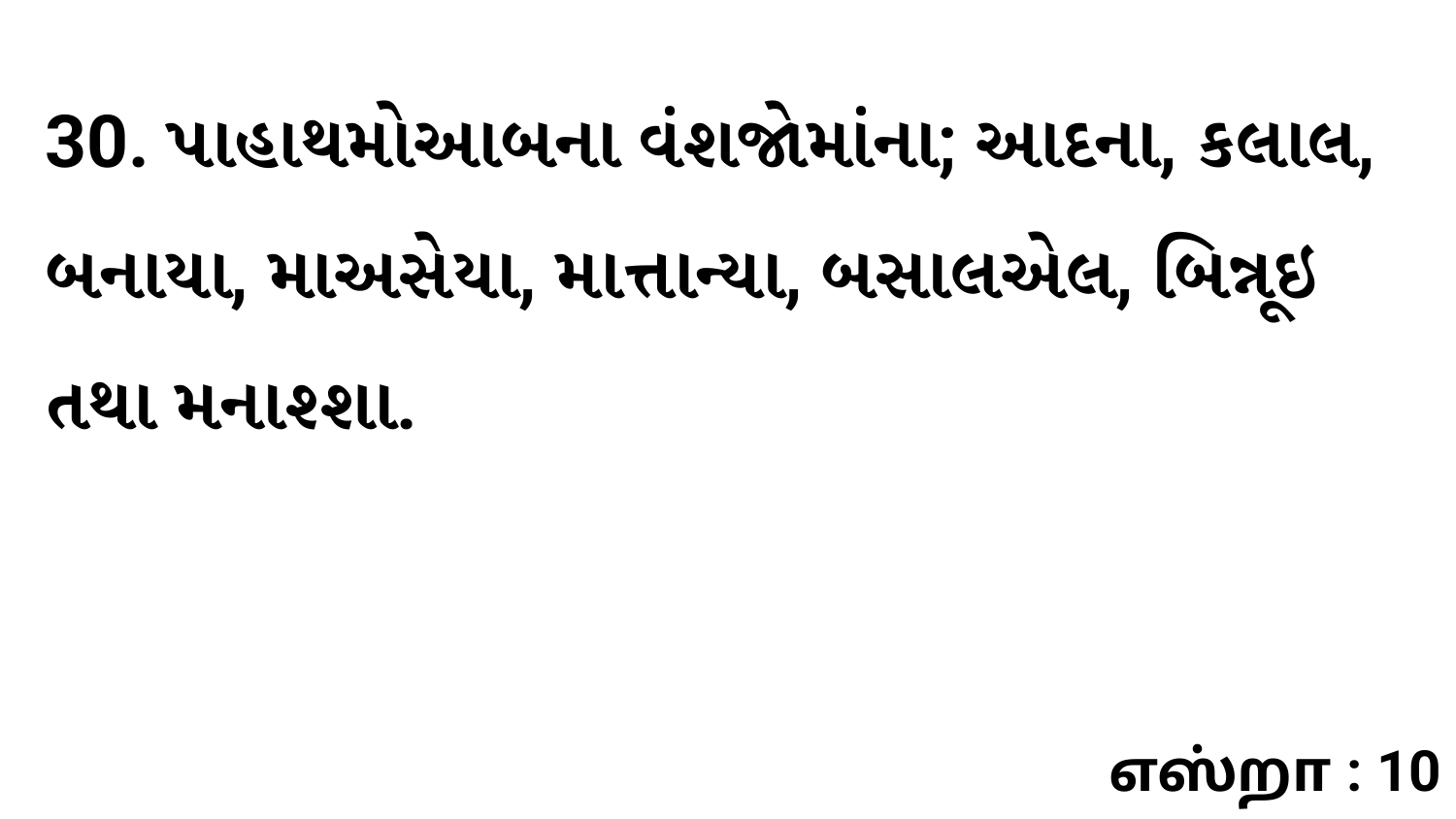

30. પાહાથમોઆબના વંશજોમાંના; આદના, કલાલ, બનાયા, માઅસેયા, માત્તાન્યા, બસાલએલ, બિન્નૂઇ તથા મનાશ્શા.
எஸ்றா : 10